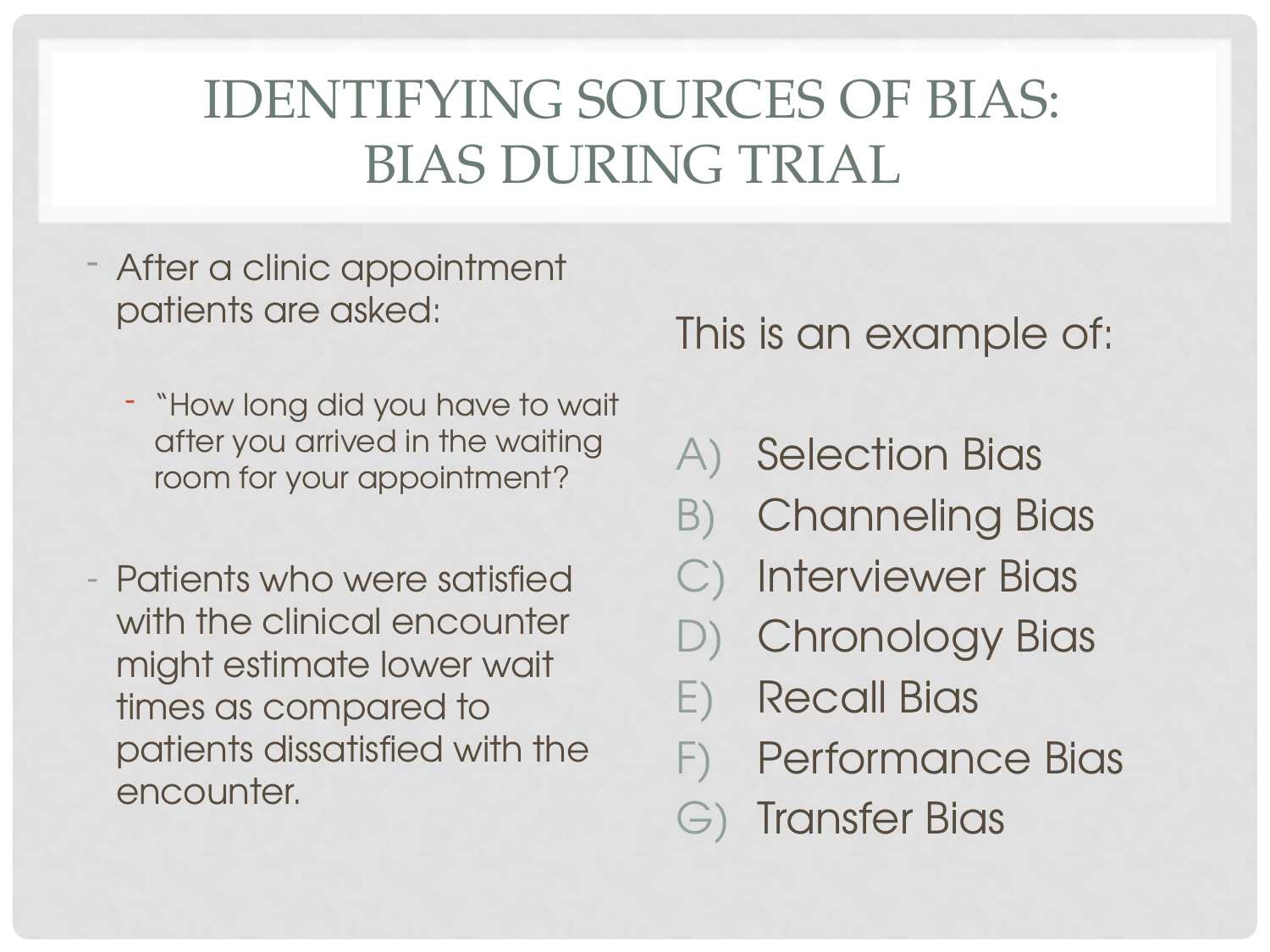

# Identifying sources of bias: BIAS During Trial
After a clinic appointment patients are asked:

“How long did you have to wait after you arrived in the waiting room for your appointment?

Patients who were satisfied with the clinical encounter might estimate lower wait times as compared to patients dissatisfied with the encounter.

This is an example of:

Selection Bias
Channeling Bias
Interviewer Bias
Chronology Bias
Recall Bias
Performance Bias
Transfer Bias